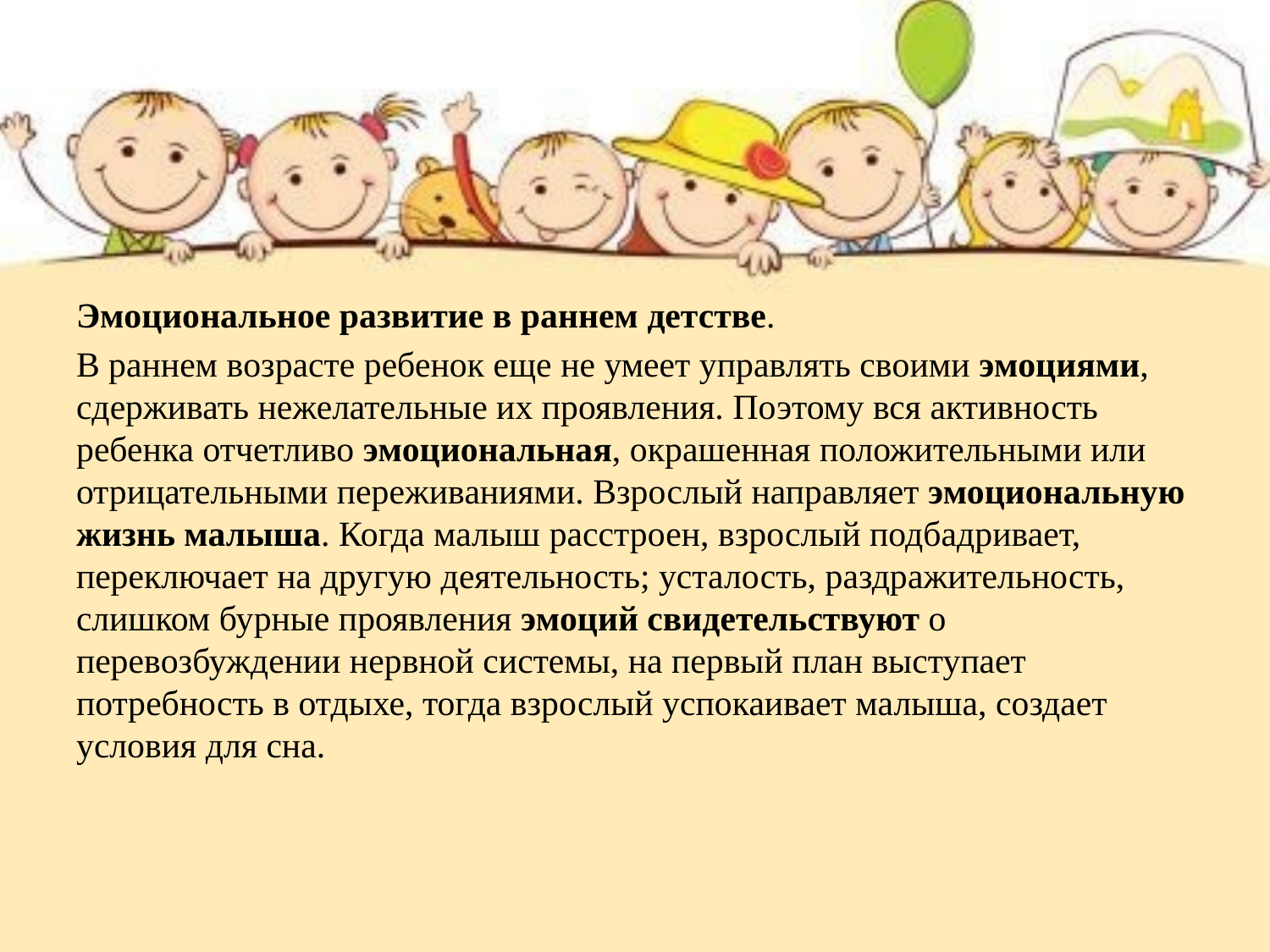

#

Эмоциональное развитие в раннем детстве.
В раннем возрасте ребенок еще не умеет управлять своими эмоциями, сдерживать нежелательные их проявления. Поэтому вся активность ребенка отчетливо эмоциональная, окрашенная положительными или отрицательными переживаниями. Взрослый направляет эмоциональную жизнь малыша. Когда малыш расстроен, взрослый подбадривает, переключает на другую деятельность; усталость, раздражительность, слишком бурные проявления эмоций свидетельствуют о перевозбуждении нервной системы, на первый план выступает потребность в отдыхе, тогда взрослый успокаивает малыша, создает условия для сна.